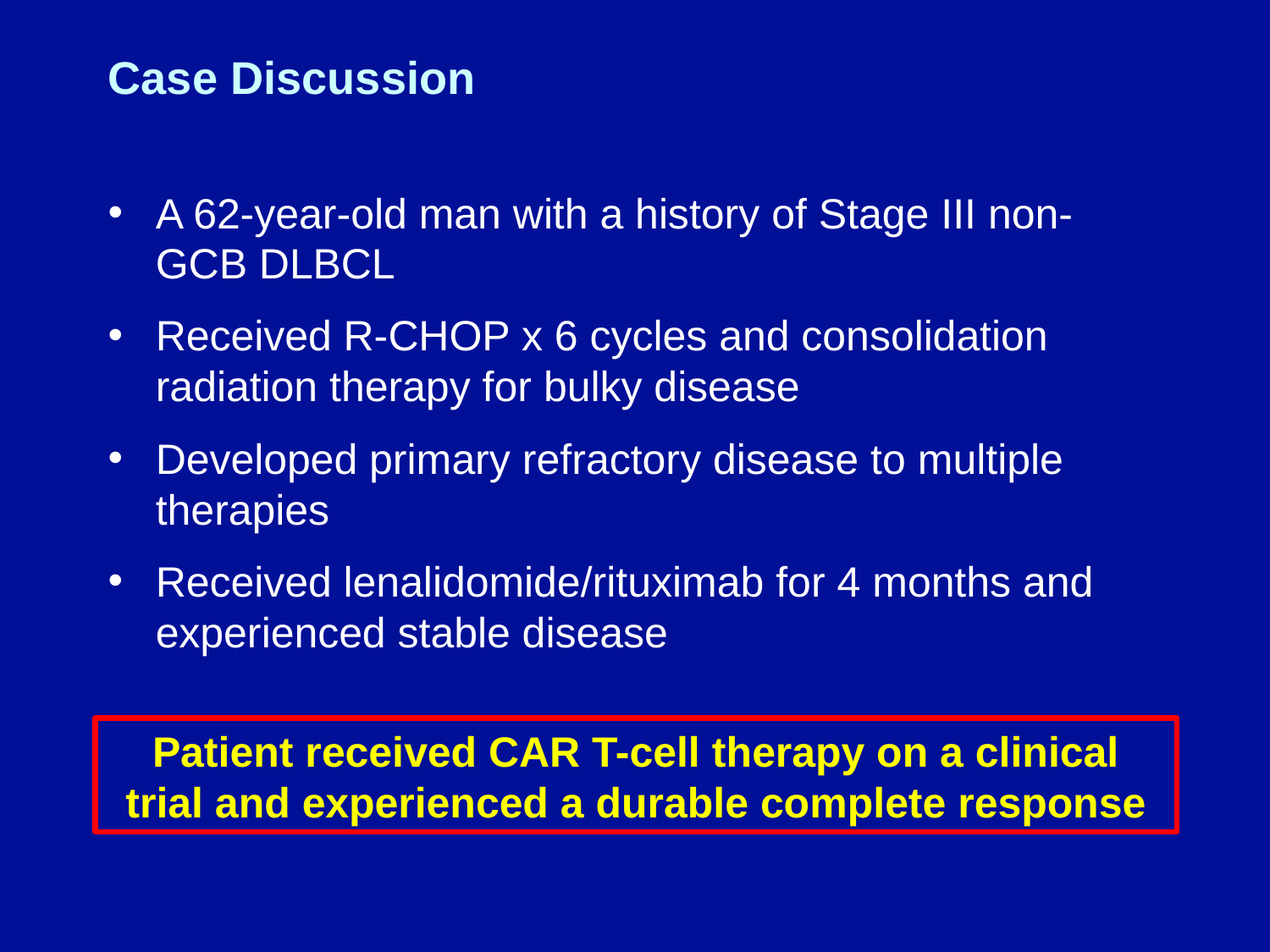

# Case Discussion
A 62-year-old man with a history of Stage III non-GCB DLBCL
Received R-CHOP x 6 cycles and consolidation radiation therapy for bulky disease
Developed primary refractory disease to multiple therapies
Received lenalidomide/rituximab for 4 months and experienced stable disease
Patient received CAR T-cell therapy on a clinical trial and experienced a durable complete response